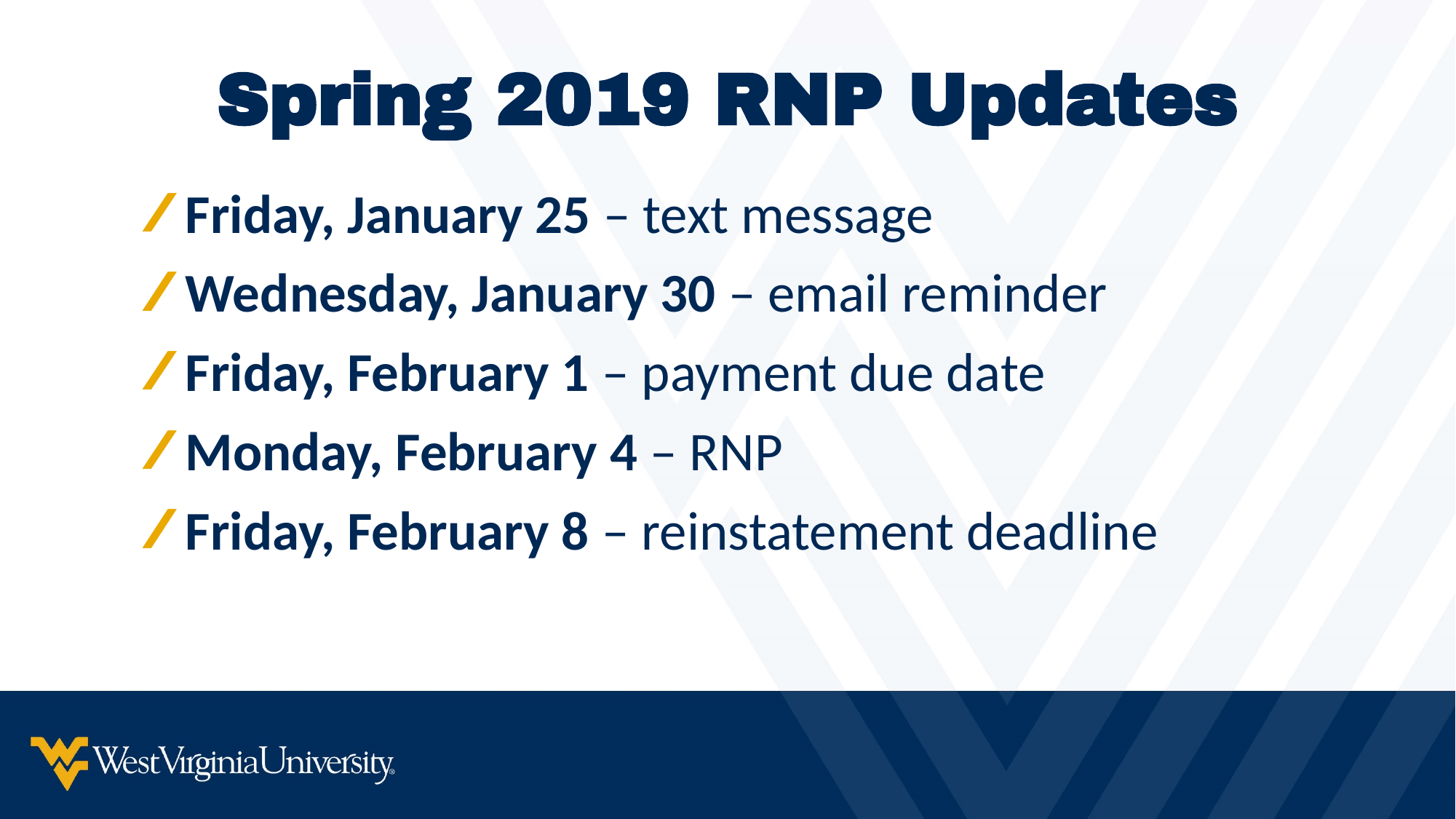

# Spring 2019 RNP Updates
Friday, January 25 – text message
Wednesday, January 30 – email reminder
Friday, February 1 – payment due date
Monday, February 4 – RNP
Friday, February 8 – reinstatement deadline